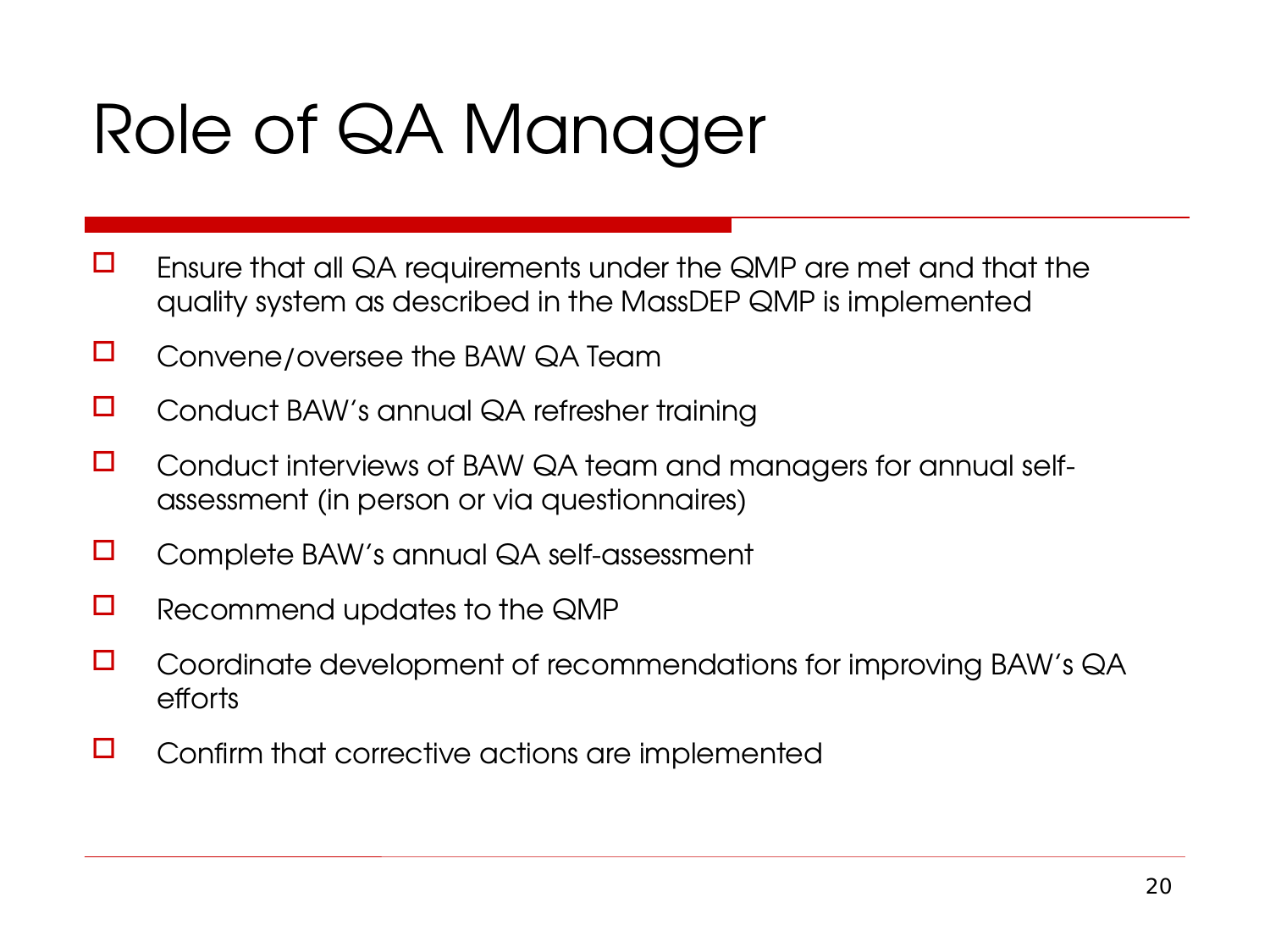

# Role of QA Manager
Ensure that all QA requirements under the QMP are met and that the quality system as described in the MassDEP QMP is implemented
Convene/oversee the BAW QA Team
Conduct BAW’s annual QA refresher training
Conduct interviews of BAW QA team and managers for annual self-assessment (in person or via questionnaires)
Complete BAW’s annual QA self-assessment
Recommend updates to the QMP
Coordinate development of recommendations for improving BAW’s QA efforts
Confirm that corrective actions are implemented

20